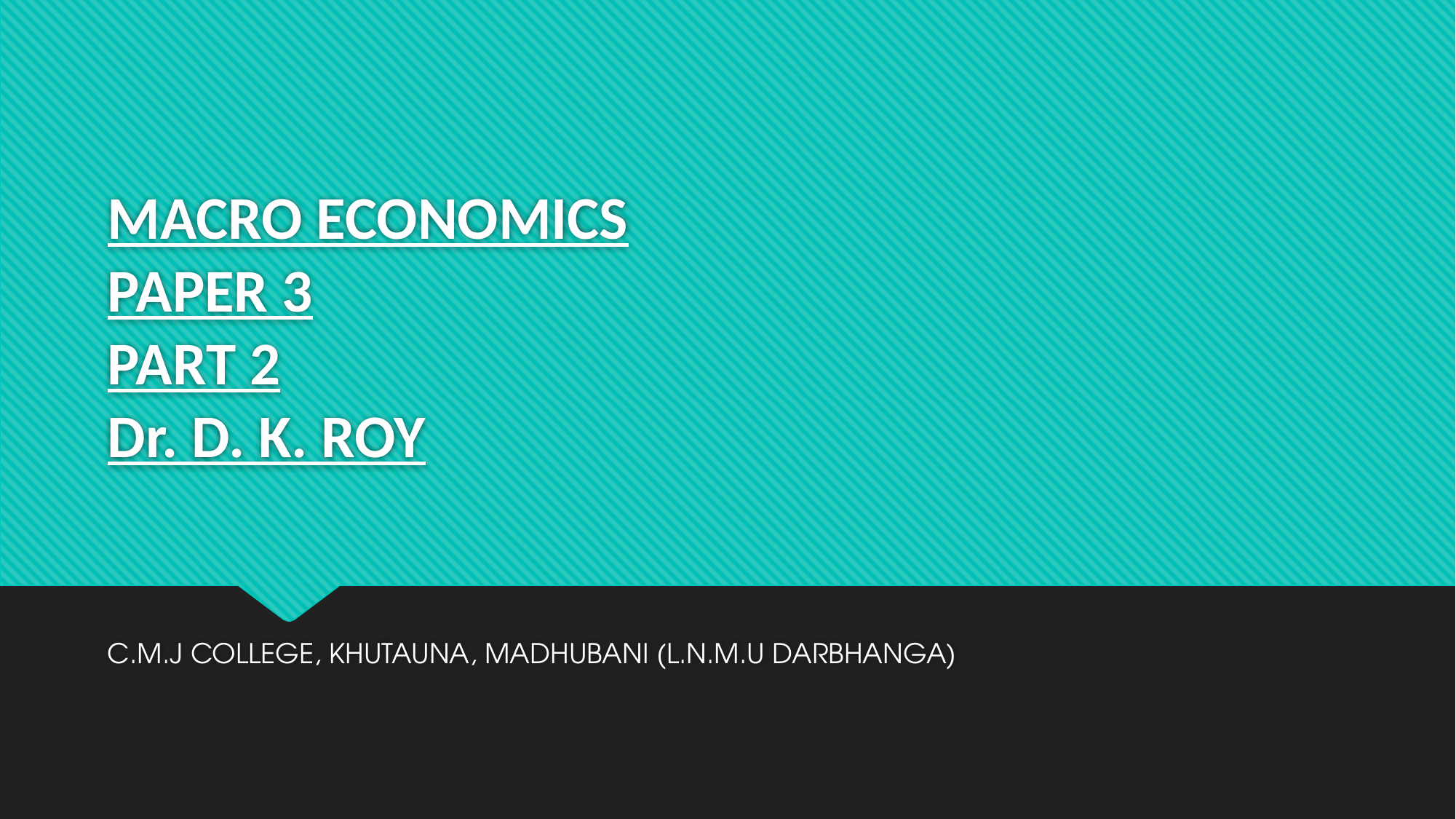

# MACRO ECONOMICS PAPER 3 PART 2 Dr. D. K. ROY
C.M.J COLLEGE, KHUTAUNA, MADHUBANI (L.N.M.U DARBHANGA)